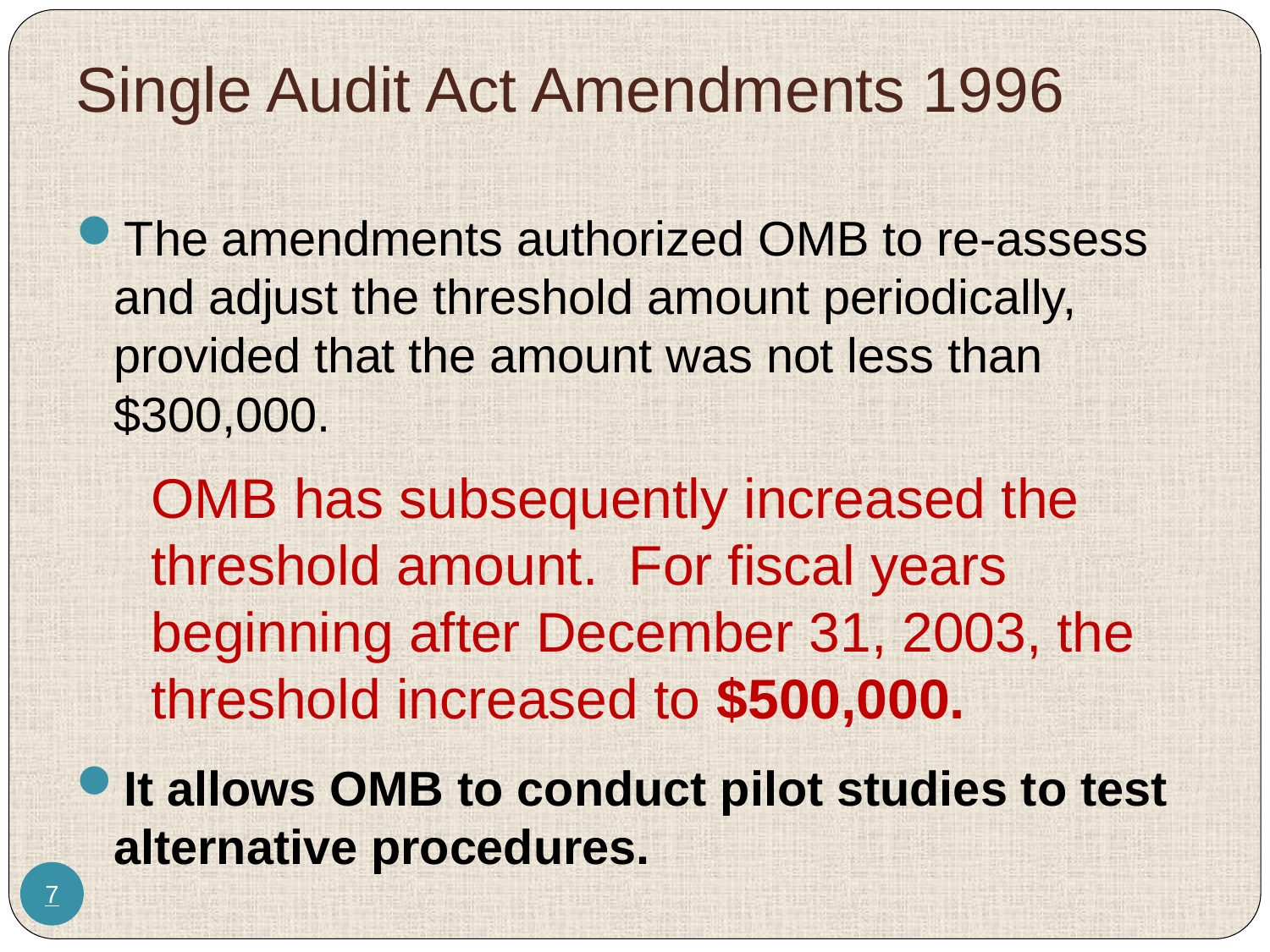

# Single Audit Act Amendments 1996
The amendments authorized OMB to re-assess and adjust the threshold amount periodically, provided that the amount was not less than $300,000.
	OMB has subsequently increased the threshold amount.  For fiscal years beginning after December 31, 2003, the threshold increased to $500,000.
It allows OMB to conduct pilot studies to test alternative procedures.

7